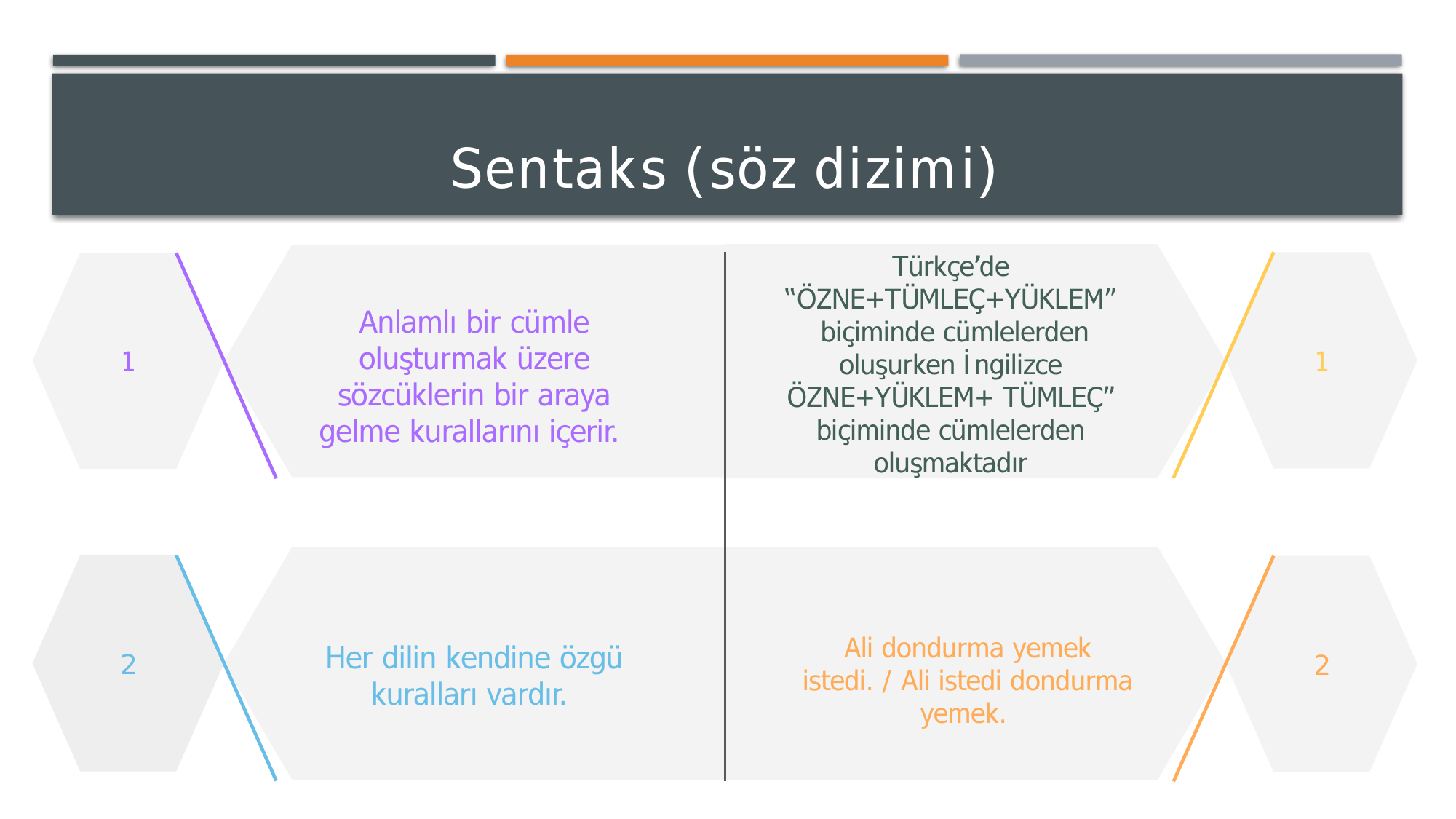

# Sentaks (söz dizimi)

1
1
Türkçe’de “ÖZNE+TÜMLEÇ+YÜKLEM”  biçiminde cümlelerden oluşurken İngilizce ÖZNE+YÜKLEM+ TÜMLEÇ” biçiminde cümlelerden oluşmaktadır
Anlamlı bir cümle oluşturmak üzere sözcüklerin bir araya gelme kurallarını içerir.

2
2
Her dilin kendine özgü kuralları vardır.

Ali dondurma yemek istedi. / Ali istedi dondurma yemek.